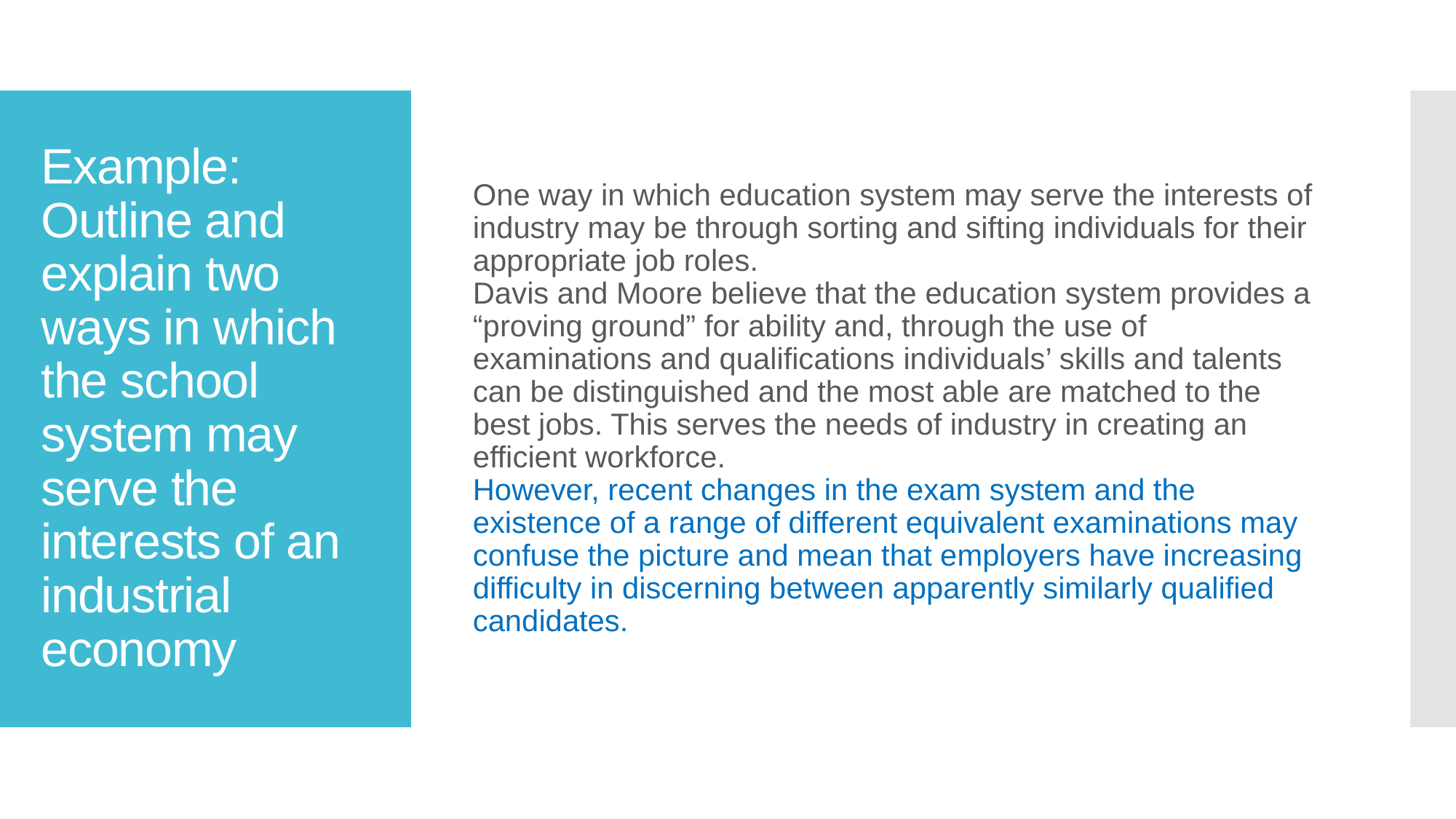

One way in which education system may serve the interests of industry may be through sorting and sifting individuals for their appropriate job roles.
Davis and Moore believe that the education system provides a “proving ground” for ability and, through the use of examinations and qualifications individuals’ skills and talents can be distinguished and the most able are matched to the best jobs. This serves the needs of industry in creating an efficient workforce.
However, recent changes in the exam system and the existence of a range of different equivalent examinations may confuse the picture and mean that employers have increasing difficulty in discerning between apparently similarly qualified candidates.
# Example: Outline and explain two ways in which the school system may serve the interests of an industrial economy